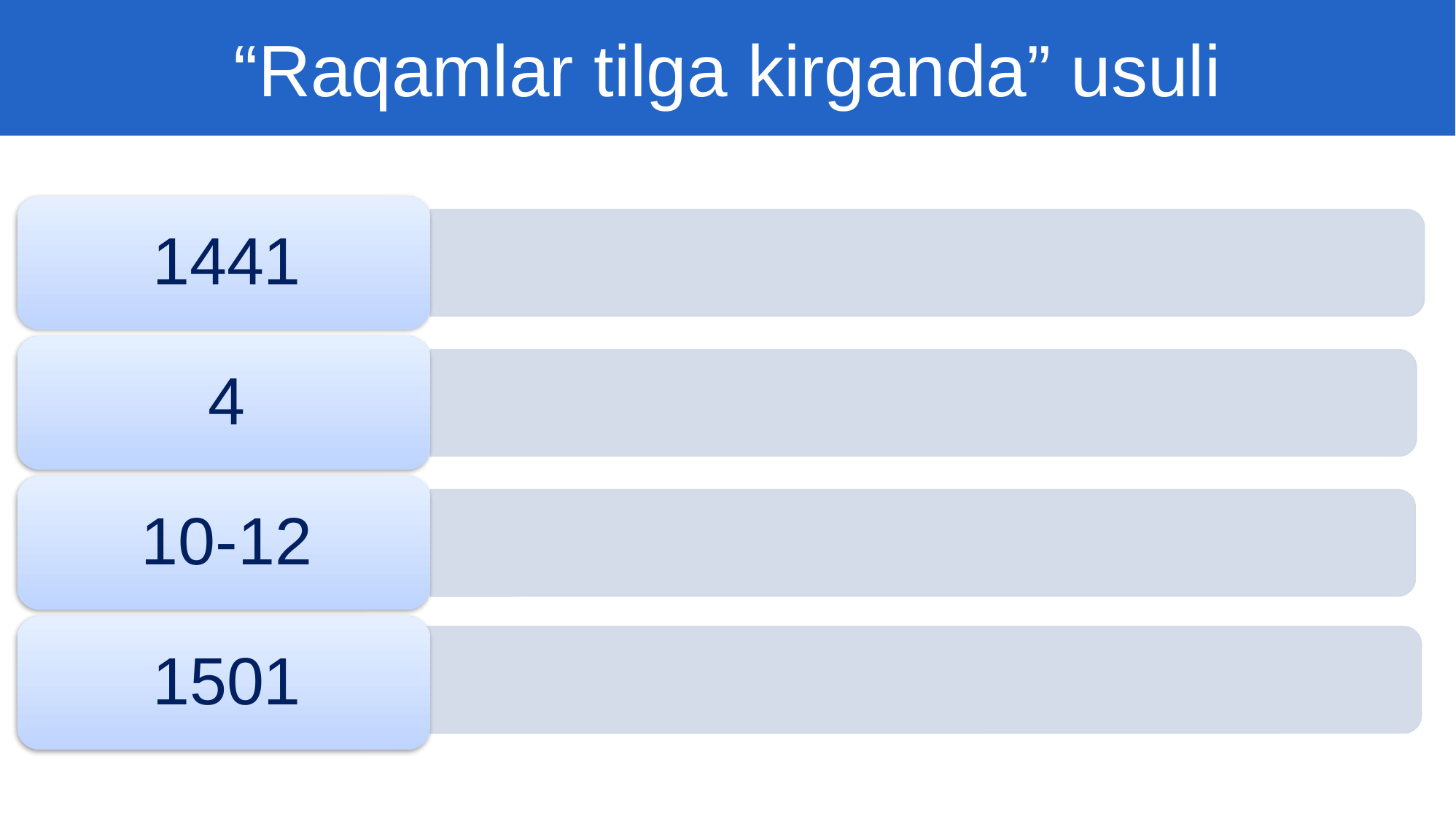

“Raqamlar tilga kirganda” usuli

1441

4

10-12

1501